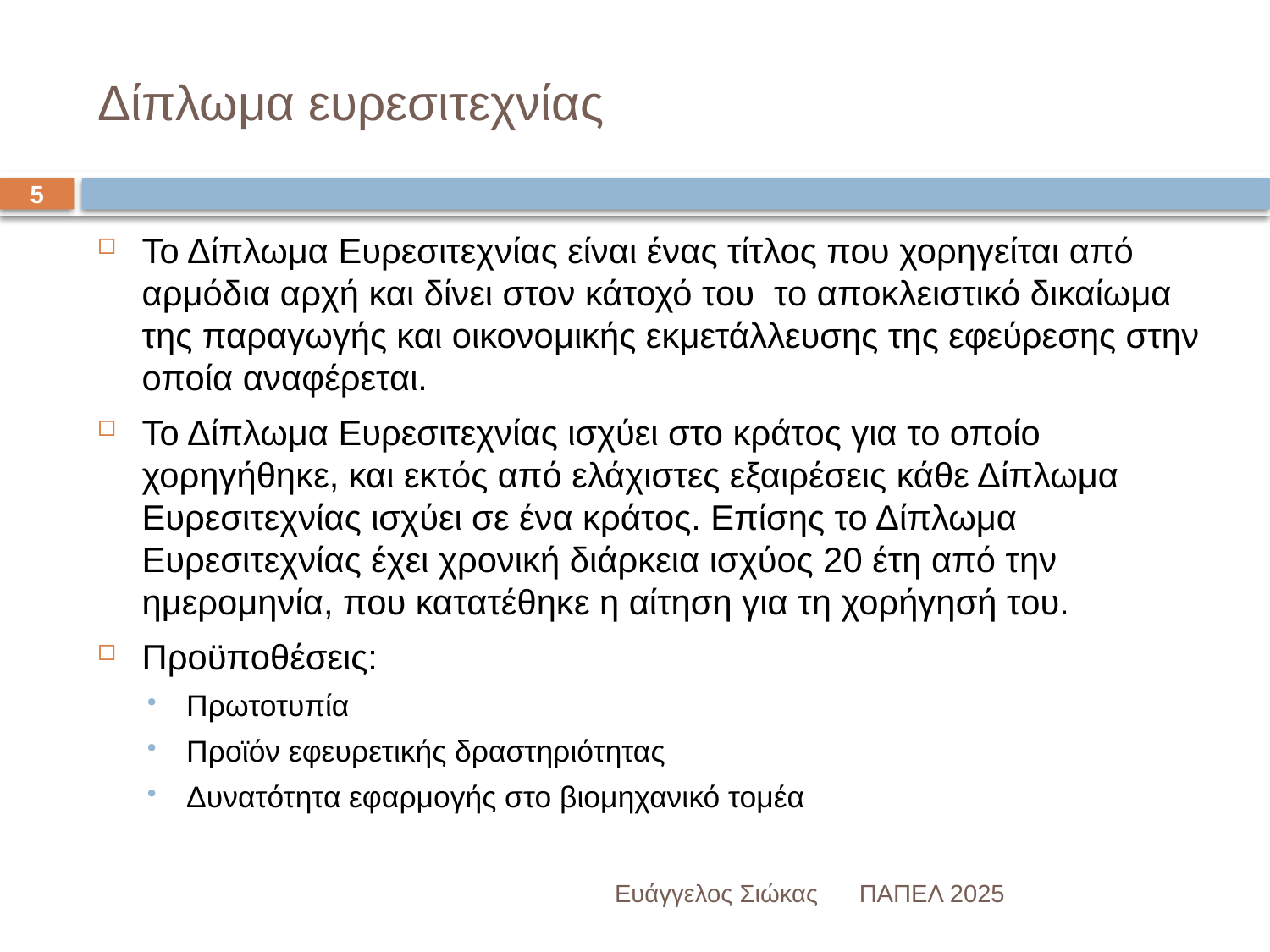

# Δίπλωμα ευρεσιτεχνίας
5
Το Δίπλωμα Ευρεσιτεχνίας είναι ένας τίτλος που χορηγείται από αρμόδια αρχή και δίνει στον κάτοχό του  το αποκλειστικό δικαίωμα της παραγωγής και οικονομικής εκμετάλλευσης της εφεύρεσης στην οποία αναφέρεται.
Το Δίπλωμα Ευρεσιτεχνίας ισχύει στο κράτος για το οποίο χορηγήθηκε, και εκτός από ελάχιστες εξαιρέσεις κάθε Δίπλωμα Ευρεσιτεχνίας ισχύει σε ένα κράτος. Επίσης το Δίπλωμα Ευρεσιτεχνίας έχει χρονική διάρκεια ισχύος 20 έτη από την ημερομηνία, που κατατέθηκε η αίτηση για τη χορήγησή του.
Προϋποθέσεις:
Πρωτοτυπία
Προϊόν εφευρετικής δραστηριότητας
Δυνατότητα εφαρμογής στο βιομηχανικό τομέα

Ευάγγελος Σιώκας
ΠΑΠΕΛ 2025